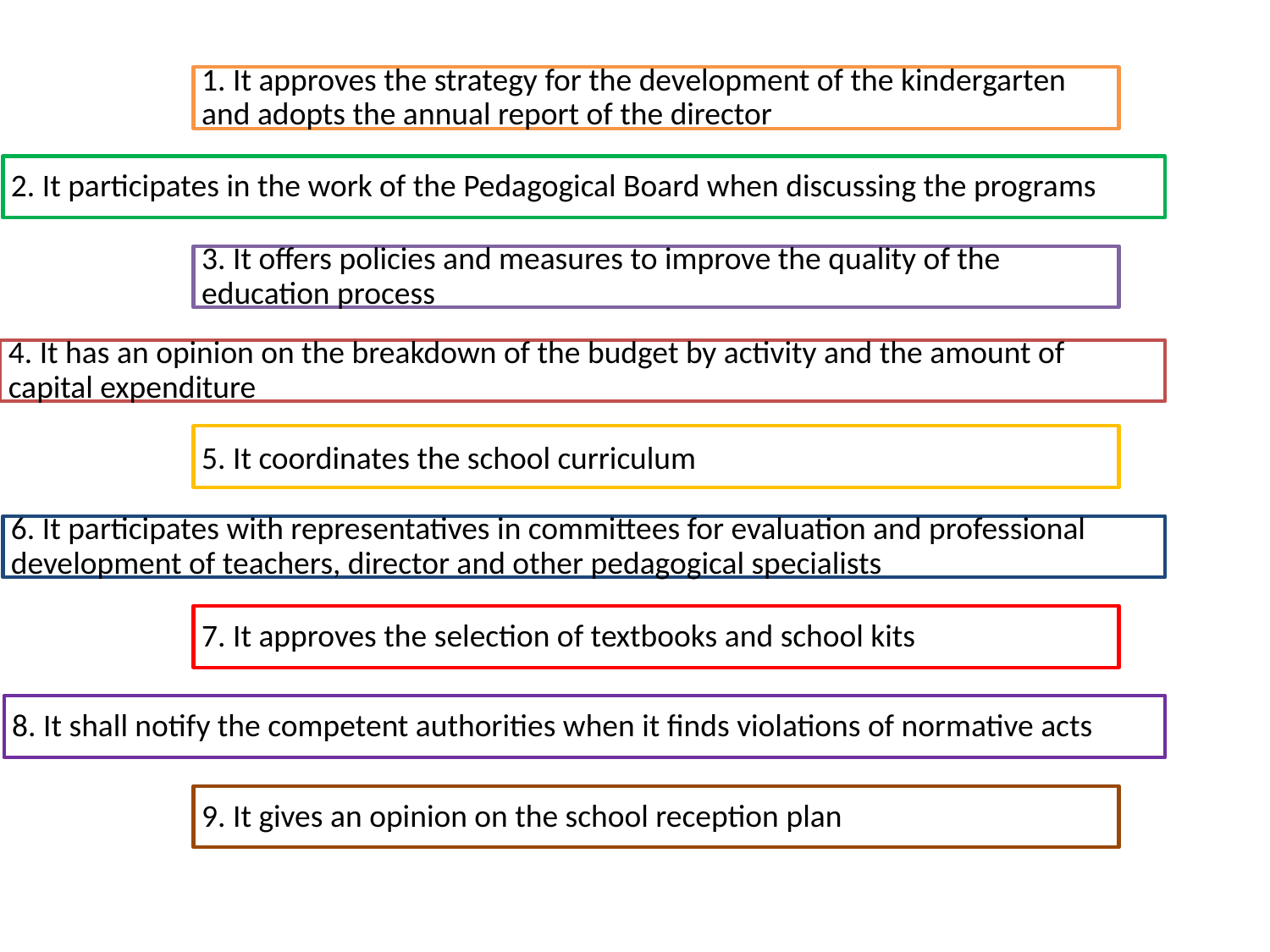

1. It approves the strategy for the development of the kindergarten and adopts the annual report of the director
2. It participates in the work of the Pedagogical Board when discussing the programs
3. It offers policies and measures to improve the quality of the education process
4. It has an opinion on the breakdown of the budget by activity and the amount of capital expenditure
5. It coordinates the school curriculum
6. It participates with representatives in committees for evaluation and professional development of teachers, director and other pedagogical specialists
7. It approves the selection of textbooks and school kits
8. It shall notify the competent authorities when it finds violations of normative acts
9. It gives an opinion on the school reception plan